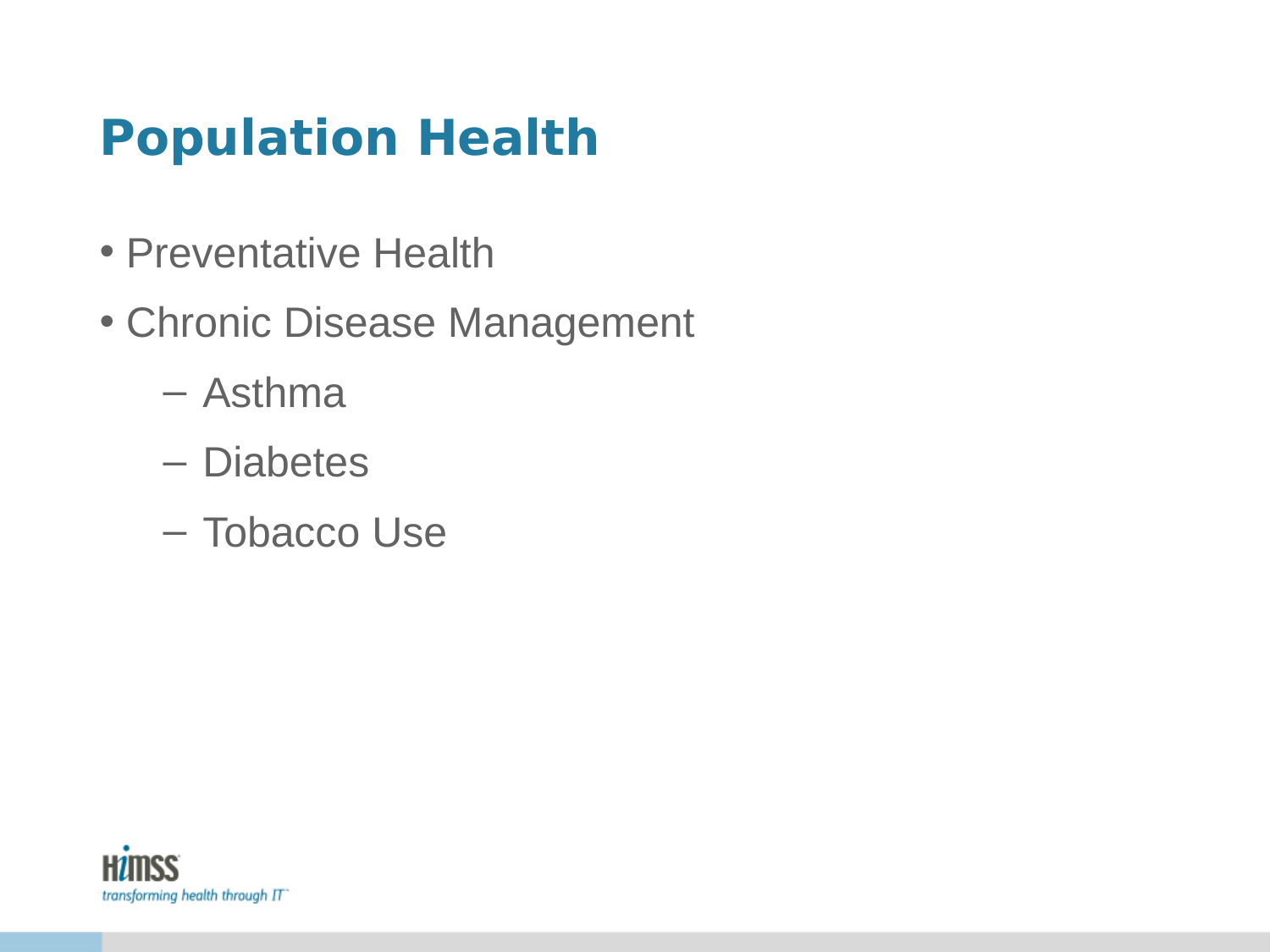

# Population Health
Preventative Health
Chronic Disease Management
Asthma
Diabetes
Tobacco Use